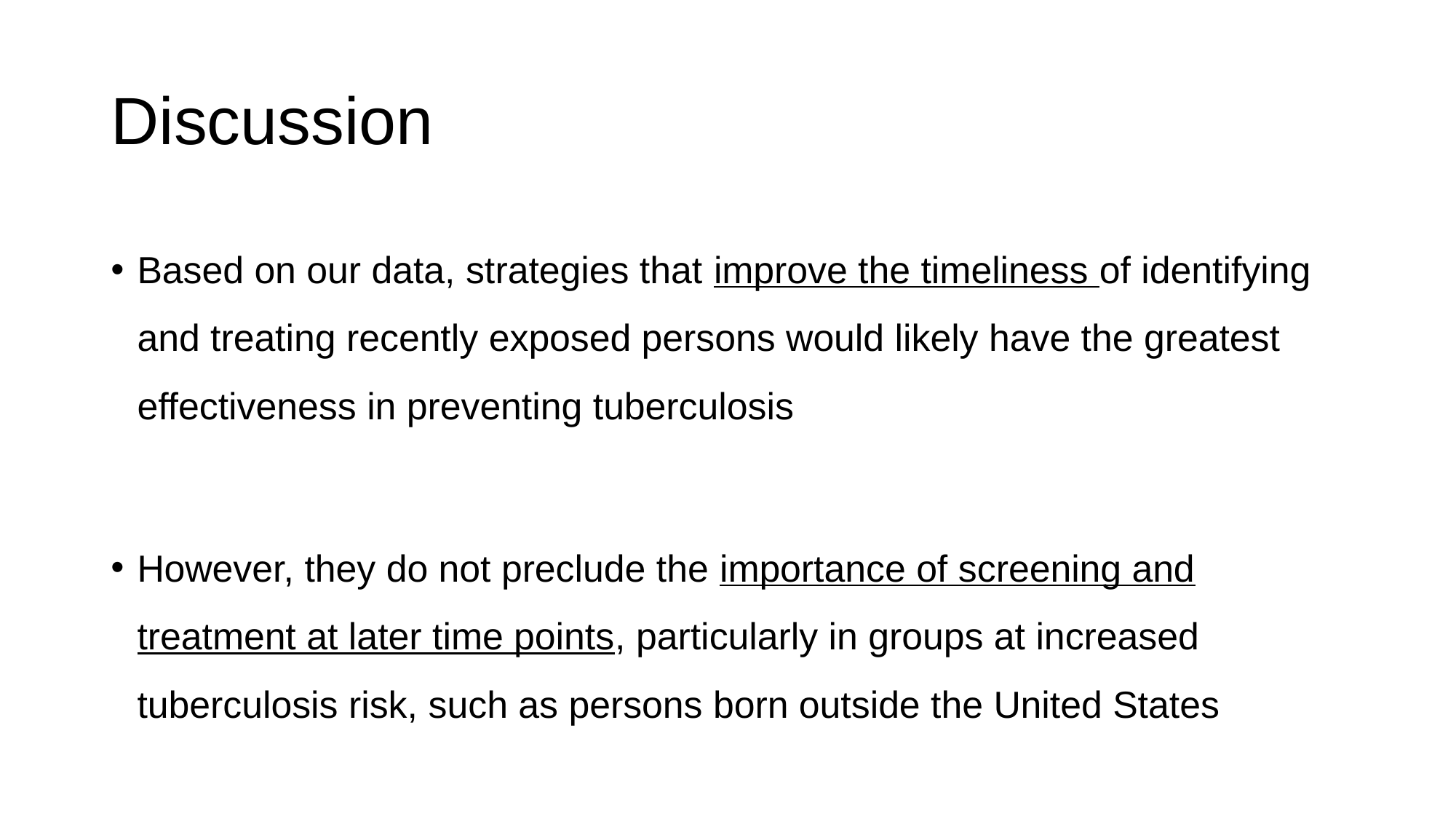

# Discussion
Based on our data, strategies that improve the timeliness of identifying and treating recently exposed persons would likely have the greatest effectiveness in preventing tuberculosis

However, they do not preclude the importance of screening and treatment at later time points, particularly in groups at increased tuberculosis risk, such as persons born outside the United States